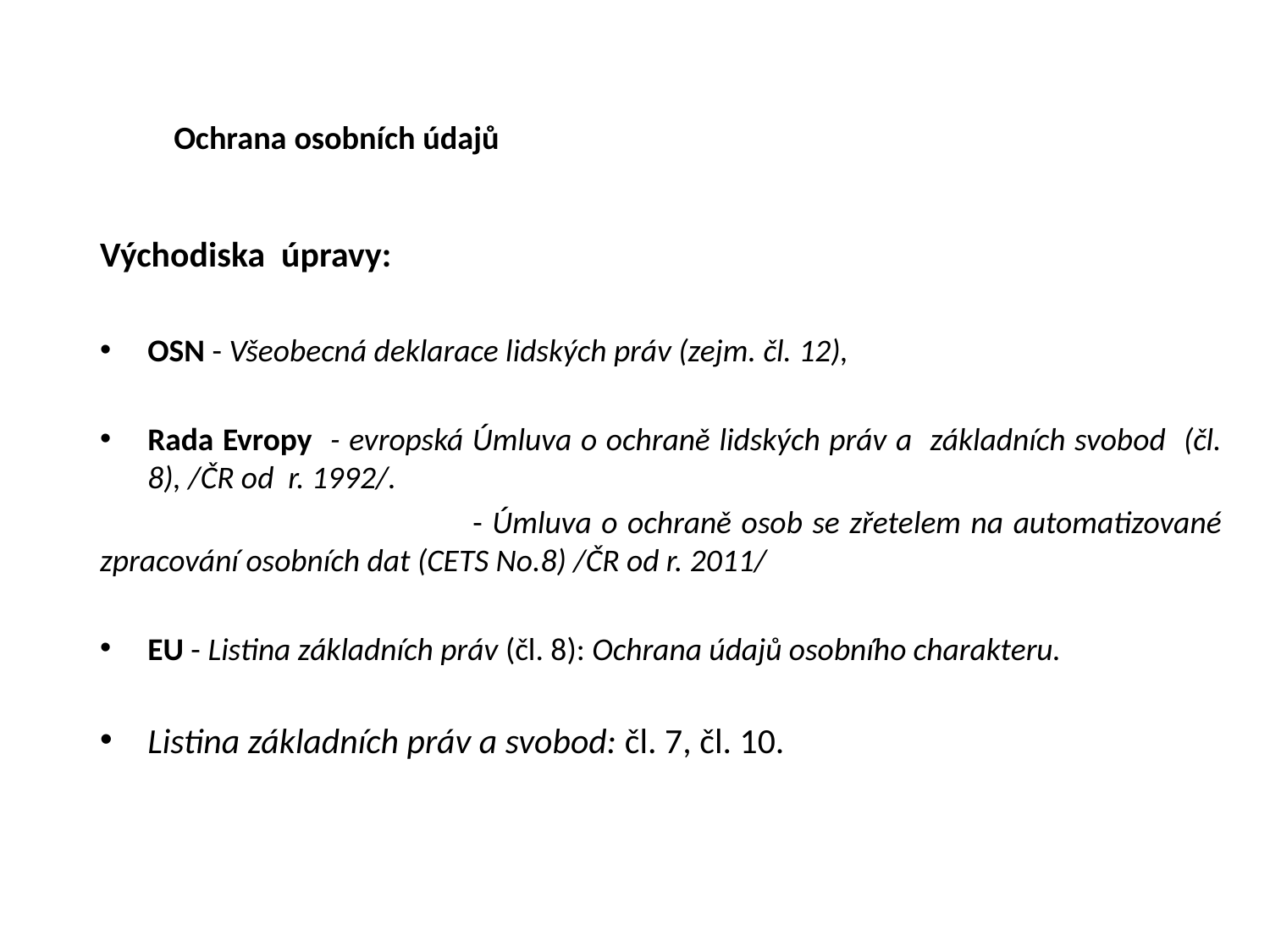

# Ochrana osobních údajů

Východiska  úpravy:

OSN - Všeobecná deklarace lidských práv (zejm. čl. 12),

Rada Evropy  - evropská Úmluva o ochraně lidských práv a  základních svobod  (čl. 8), /ČR od  r. 1992/.
                                      - Úmluva o ochraně osob se zřetelem na automatizované zpracování osobních dat (CETS No.8) /ČR od r. 2011/

EU - Listina základních práv (čl. 8): Ochrana údajů osobního charakteru.

Listina základních práv a svobod: čl. 7, čl. 10.